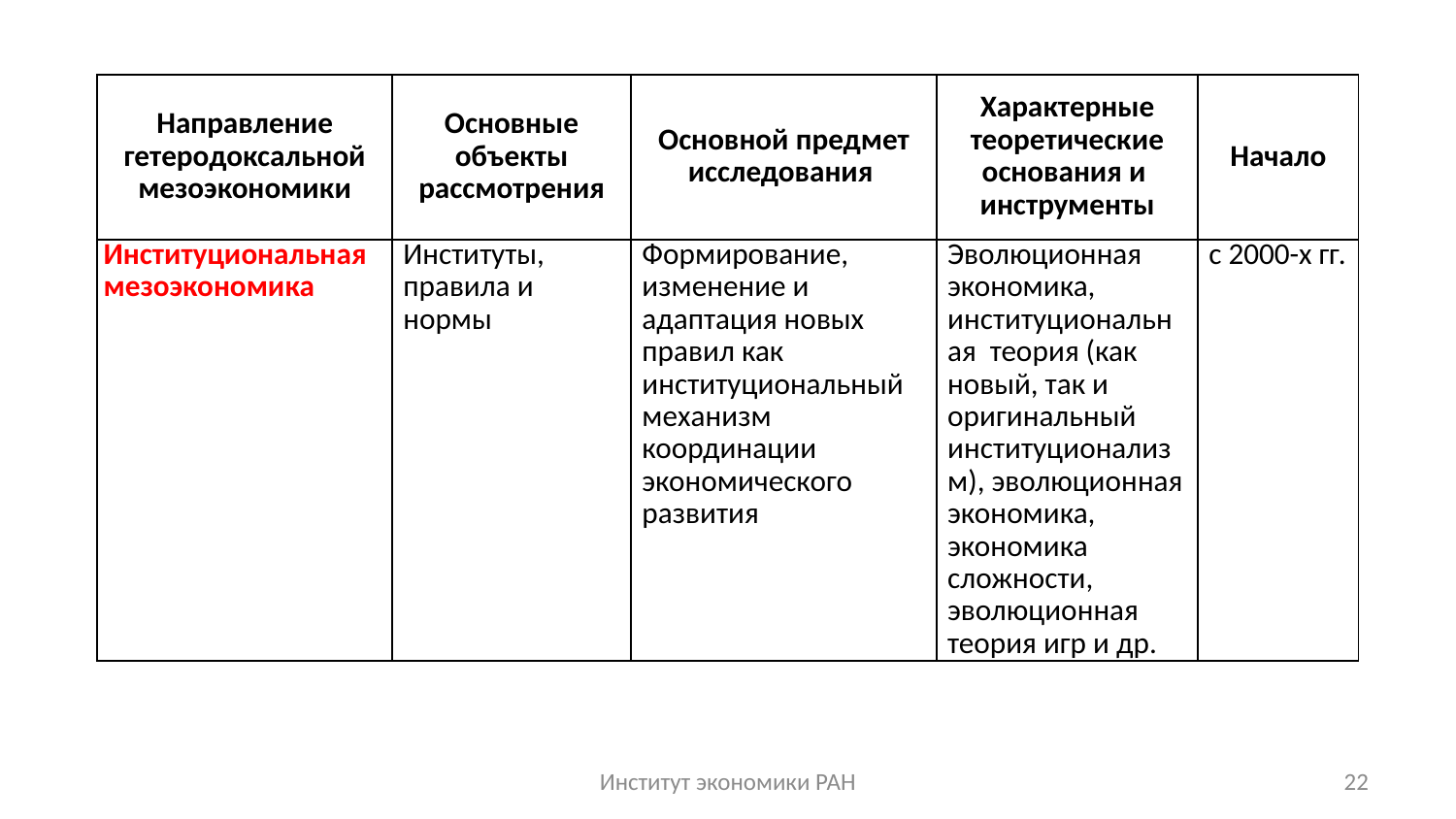

| Направление гетеродоксальной мезоэкономики | Основные объекты рассмотрения | Основной предмет исследования | Характерные теоретические основания и инструменты | Начало |
| --- | --- | --- | --- | --- |
| Институциональная мезоэкономика | Институты, правила и нормы | Формирование, изменение и адаптация новых правил как институциональный механизм координации экономического развития | Эволюционная экономика, институциональная теория (как новый, так и оригинальный институционализм), эволюционная экономика, экономика сложности, эволюционная теория игр и др. | с 2000-х гг. |
Институт экономики РАН
22